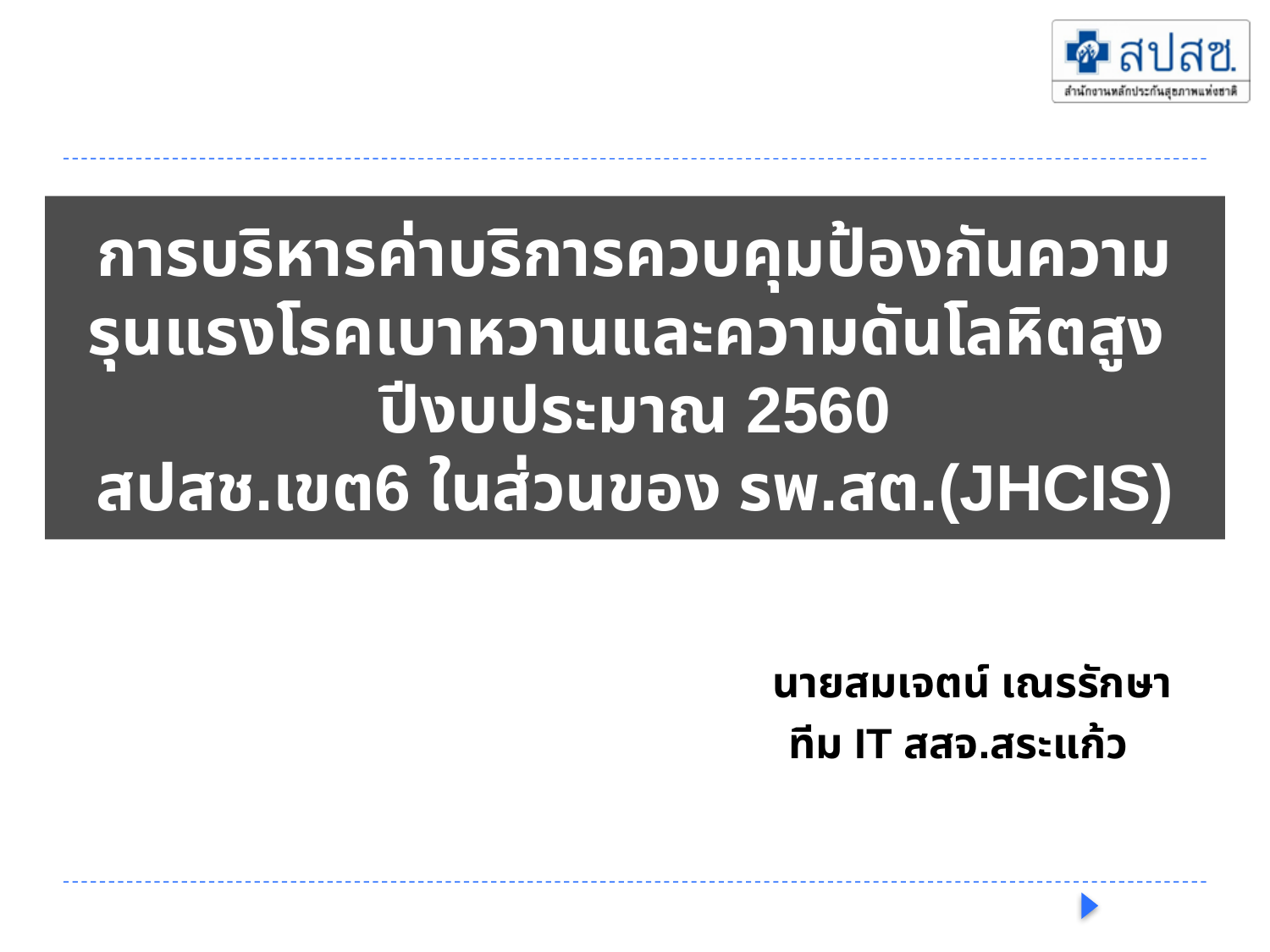

# การบริหารค่าบริการควบคุมป้องกันความรุนแรงโรคเบาหวานและความดันโลหิตสูง  ปีงบประมาณ 2560 สปสช.เขต6 ในส่วนของ รพ.สต.(JHCIS)
นายสมเจตน์ เณรรักษา
ทีม IT สสจ.สระแก้ว